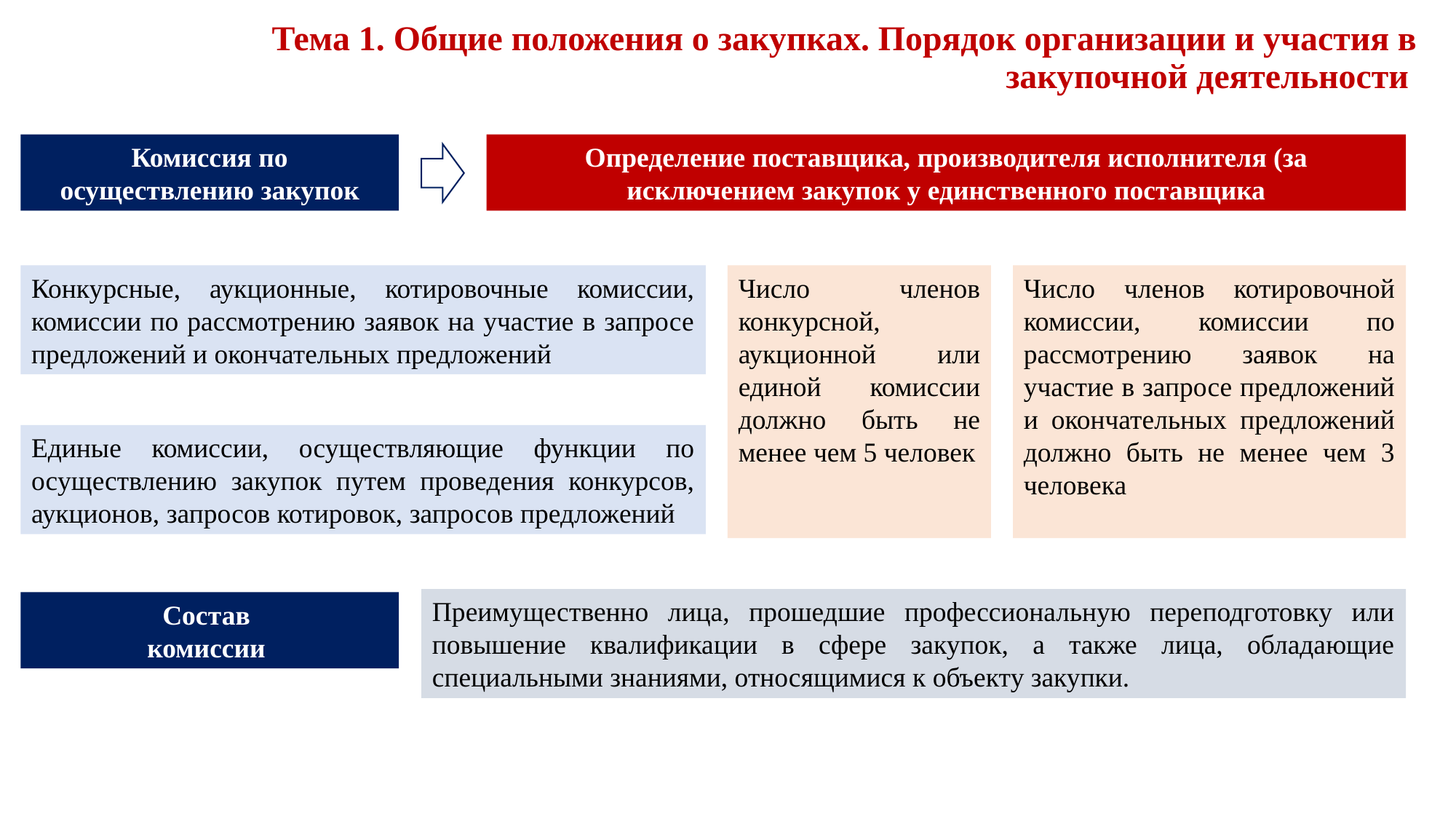

Тема 1. Общие положения о закупках. Порядок организации и участия в закупочной деятельности
Определение поставщика, производителя исполнителя (за исключением закупок у единственного поставщика
Комиссия по осуществлению закупок

Число членов котировочной комиссии, комиссии по рассмотрению заявок на участие в запросе предложений и окончательных предложений должно быть не менее чем 3 человека

Конкурсные, аукционные, котировочные комиссии, комиссии по рассмотрению заявок на участие в запросе предложений и окончательных предложений
Число членов конкурсной, аукционной или единой комиссии должно быть не менее чем 5 человек

Единые комиссии, осуществляющие функции по осуществлению закупок путем проведения конкурсов, аукционов, запросов котировок, запросов предложений
Преимущественно лица, прошедшие профессиональную переподготовку или повышение квалификации в сфере закупок, а также лица, обладающие специальными знаниями, относящимися к объекту закупки.
Состав
комиссии